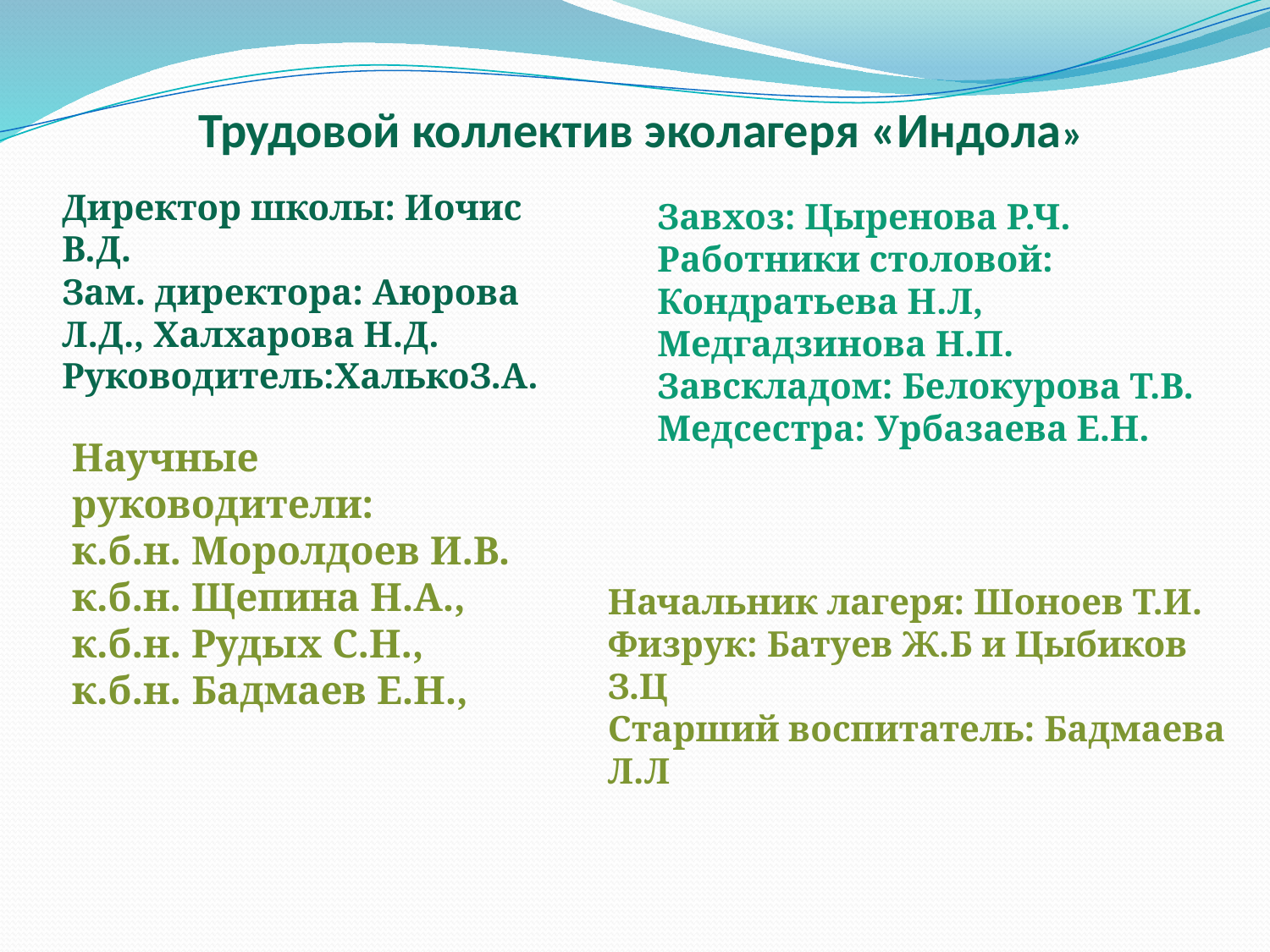

Трудовой коллектив эколагеря «Индола»
Директор школы: Иочис В.Д.
Зам. директора: Аюрова Л.Д., Халхарова Н.Д.
Руководитель:ХалькоЗ.А.

Завхоз: Цыренова Р.Ч.
Работники столовой:
Кондратьева Н.Л, Медгадзинова Н.П.
Завскладом: Белокурова Т.В.
Медсестра: Урбазаева Е.Н.
Научные руководители:
к.б.н. Моролдоев И.В.
к.б.н. Щепина Н.А.,
к.б.н. Рудых С.Н.,
к.б.н. Бадмаев Е.Н.,

Начальник лагеря: Шоноев Т.И.
Физрук: Батуев Ж.Б и Цыбиков З.Ц
Старший воспитатель: Бадмаева Л.Л